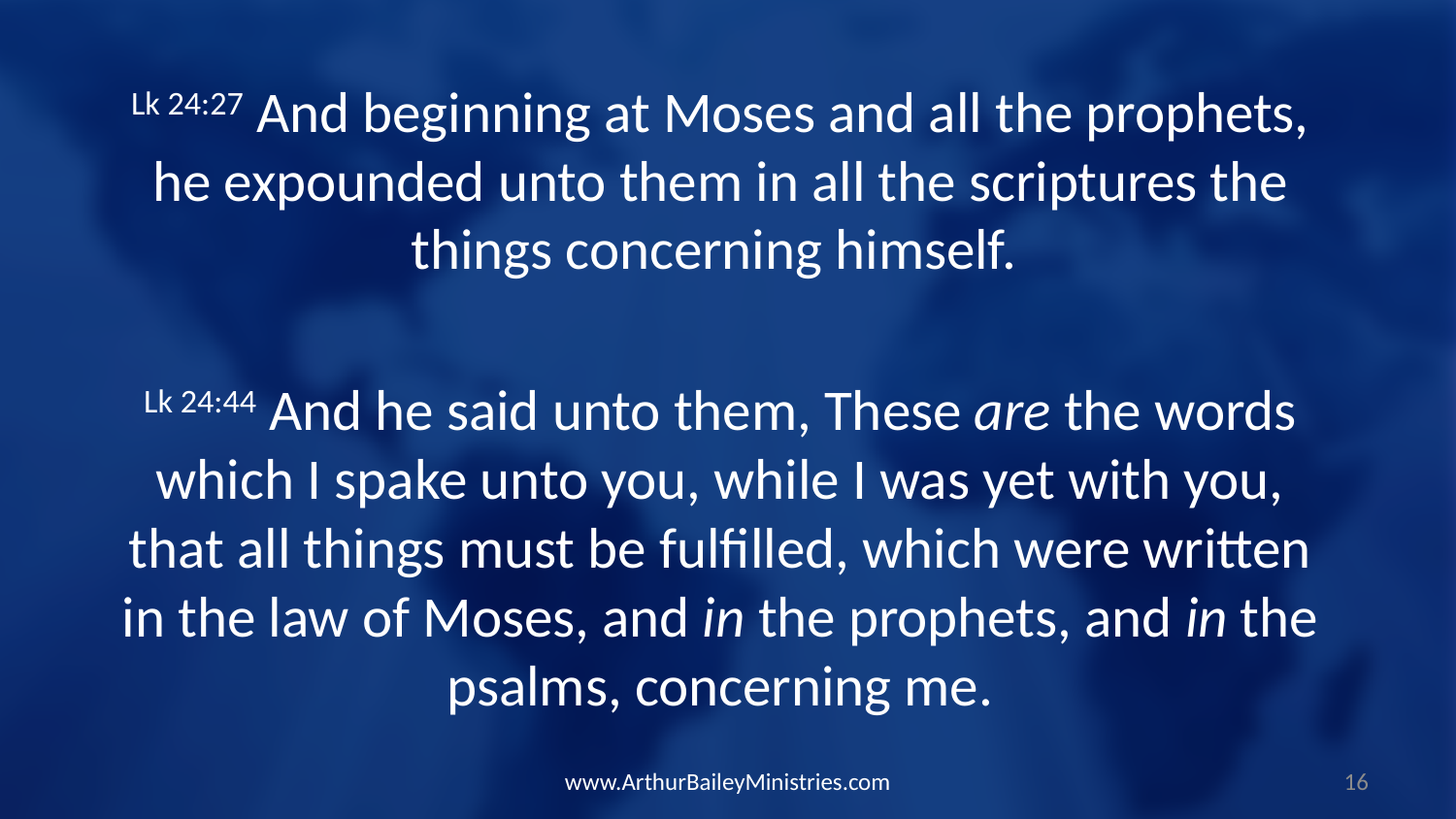

Lk 24:27 And beginning at Moses and all the prophets, he expounded unto them in all the scriptures the things concerning himself.

Lk 24:44 And he said unto them, These are the words which I spake unto you, while I was yet with you, that all things must be fulfilled, which were written in the law of Moses, and in the prophets, and in the psalms, concerning me.
www.ArthurBaileyMinistries.com
16